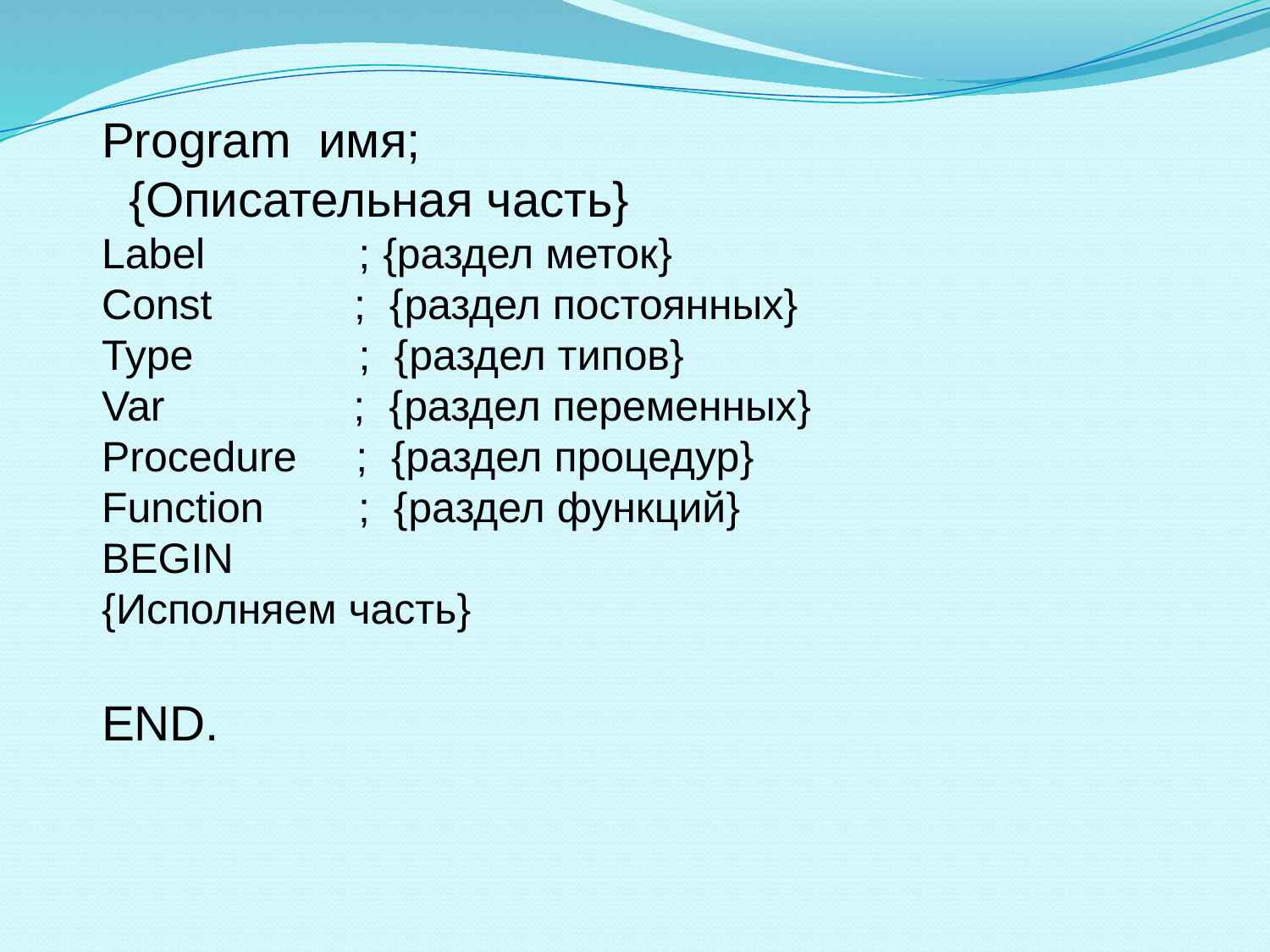

Program  имя;
  {Описательная часть}
Label             ; {раздел меток}
Const            ;  {раздел постоянных}
Type              ;  {раздел типов}
Var                ;  {раздел переменных}
Procedure     ;  {раздел процедур}
Function        ;  {раздел функций}
BEGIN
{Исполняем часть}

END.